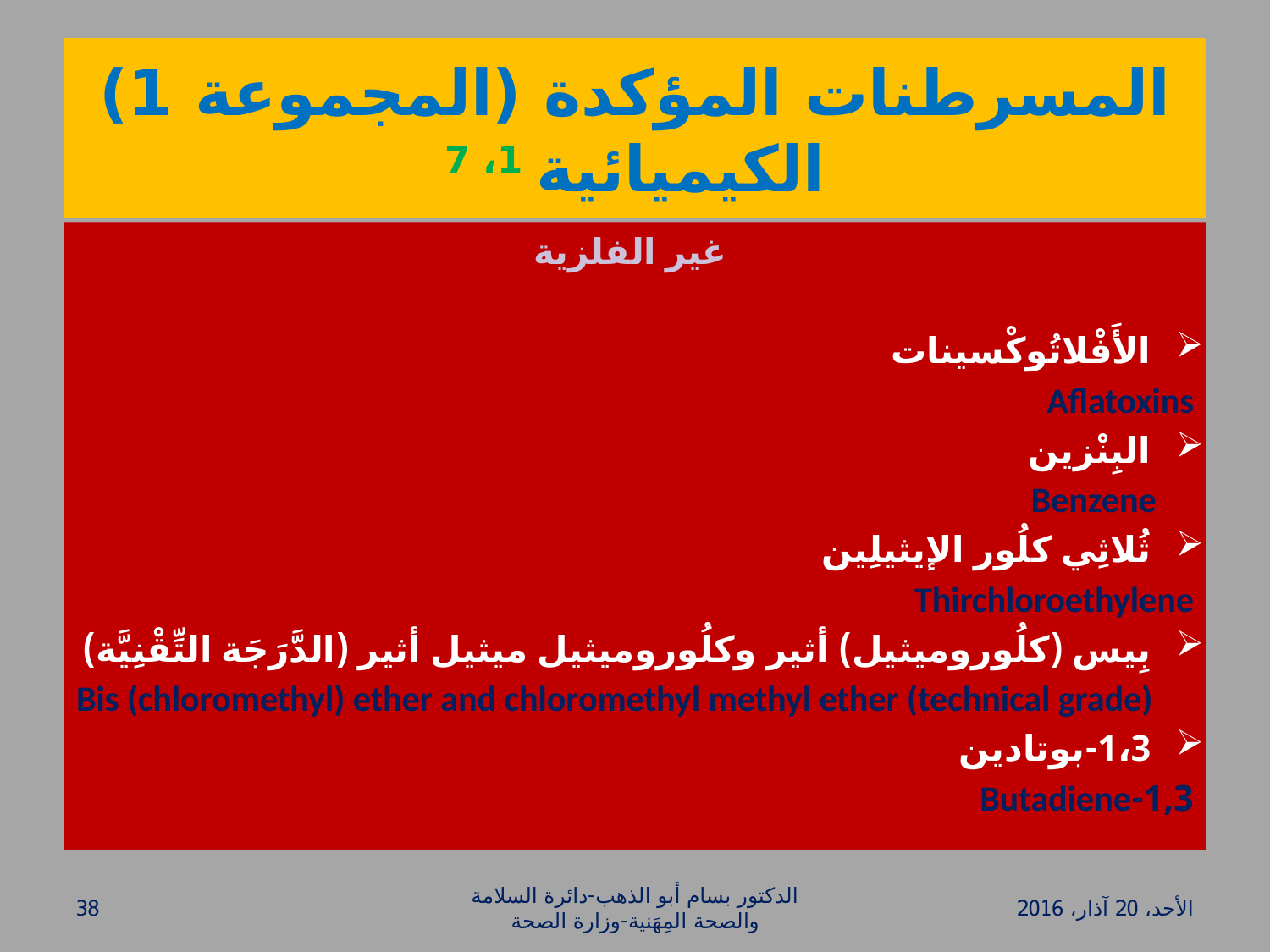

# المسرطنات المؤكدة (المجموعة 1) الكيميائية 1، 7
 غير الفلزية

الأَفْلاتُوكْسينات
Aflatoxins
البِنْزين
    Benzene
ثُلاثِي كلُور الإيثيلِين
Thirchloroethylene
بِيس (كلُوروميثيل) أثير وكلُوروميثيل ميثيل أثير (الدَّرَجَة التِّقْنِيَّة)
Bis (chloromethyl) ether and chloromethyl methyl ether (technical grade)
1،3-بوتادين
1,3-Butadiene

38
الدكتور بسام أبو الذهب-دائرة السلامة والصحة المِهَنية-وزارة الصحة
الأحد، 20 آذار، 2016